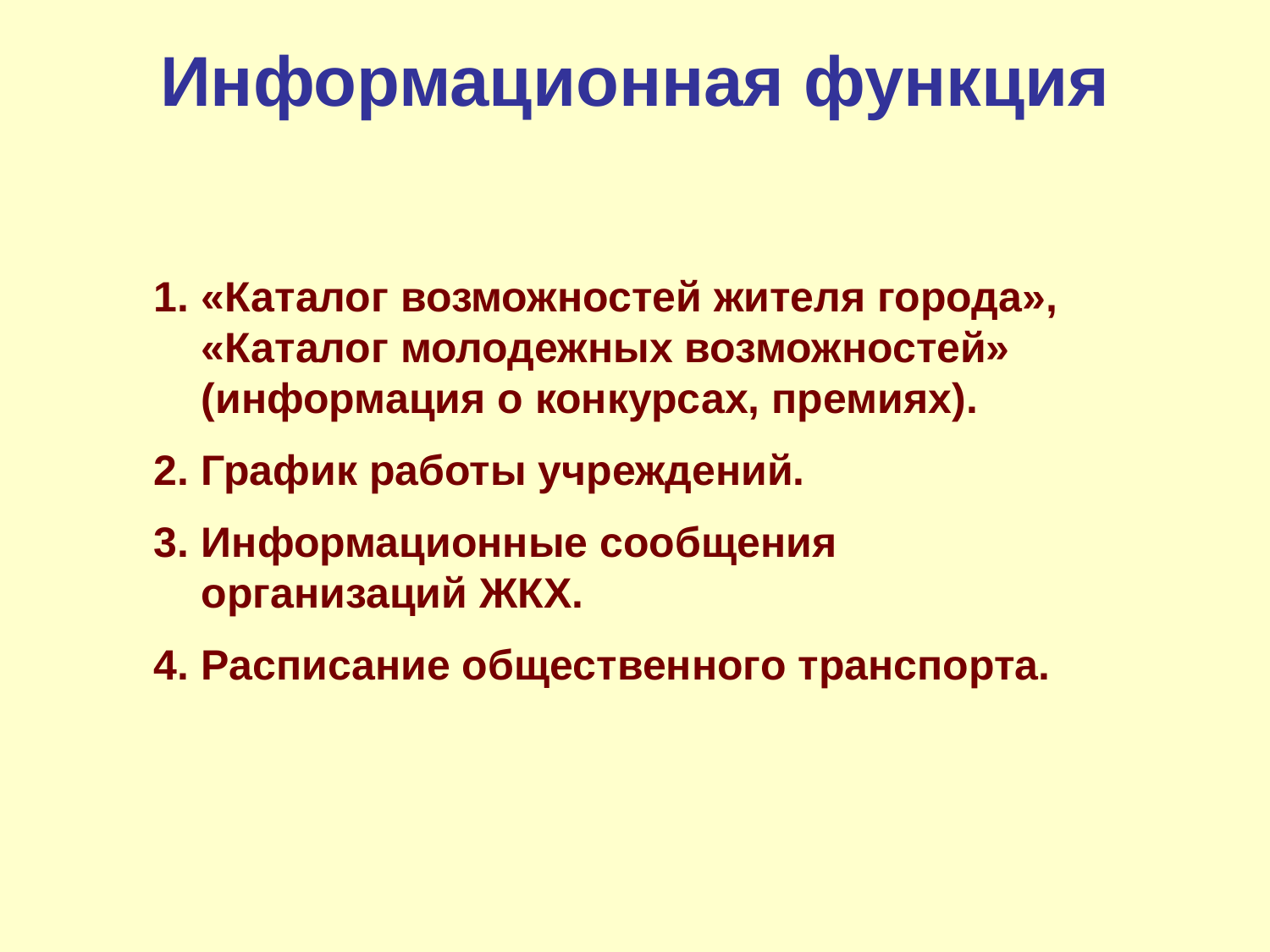

Информационная функция
«Каталог возможностей жителя города», «Каталог молодежных возможностей» (информация о конкурсах, премиях).
График работы учреждений.
Информационные сообщения организаций ЖКХ.
Расписание общественного транспорта.